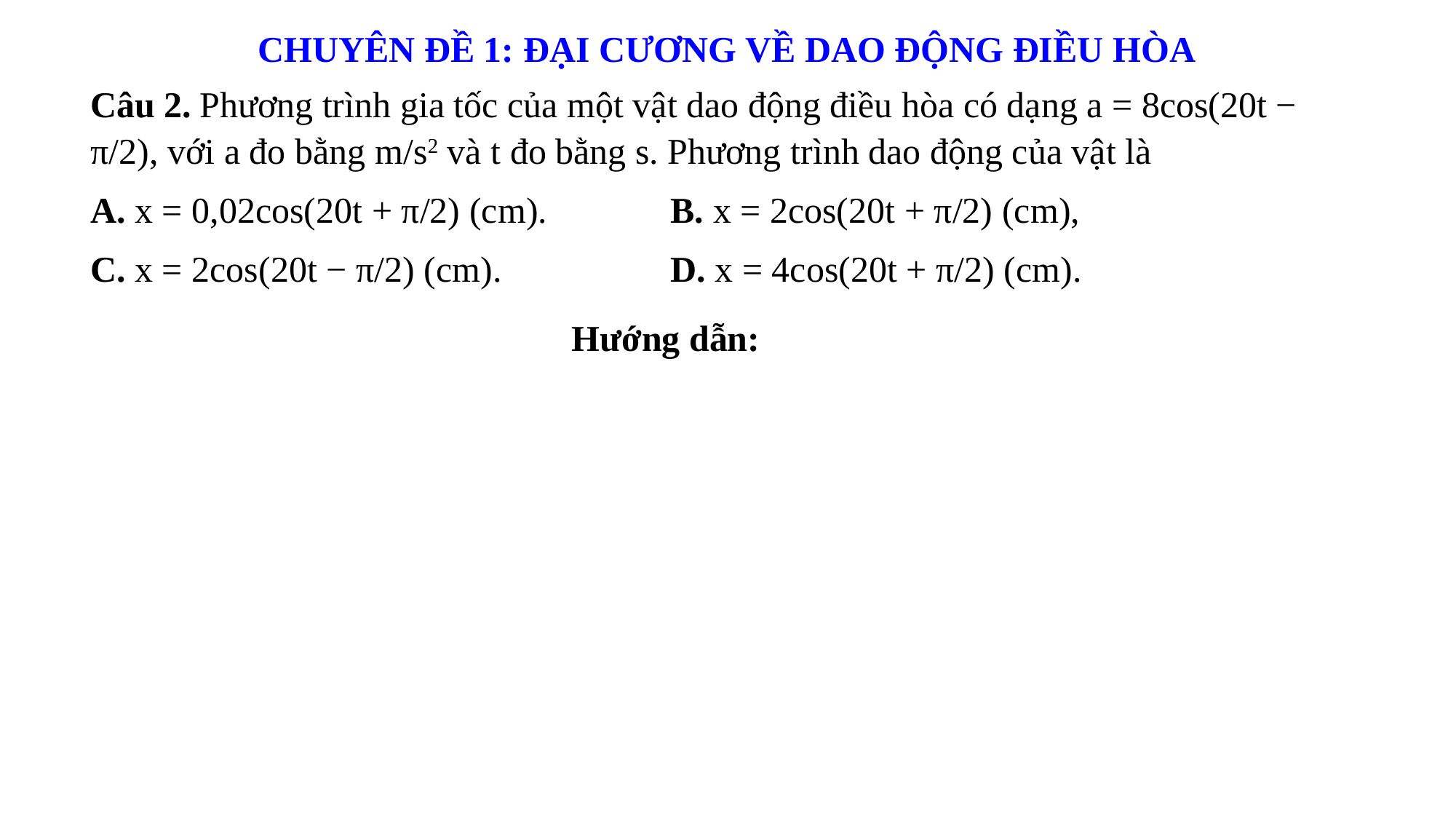

CHUYÊN ĐỀ 1: ĐẠI CƯƠNG VỀ DAO ĐỘNG ĐIỀU HÒA
Câu 2.	Phương trình gia tốc của một vật dao động điều hòa có dạng a = 8cos(20t − π/2), với a đo bằng m/s2 và t đo bằng s. Phương trình dao động của vật là
A. x = 0,02cos(20t + π/2) (cm).	B. x = 2cos(20t + π/2) (cm),
C. x = 2cos(20t − π/2) (cm).	D. x = 4cos(20t + π/2) (cm).
Hướng dẫn: